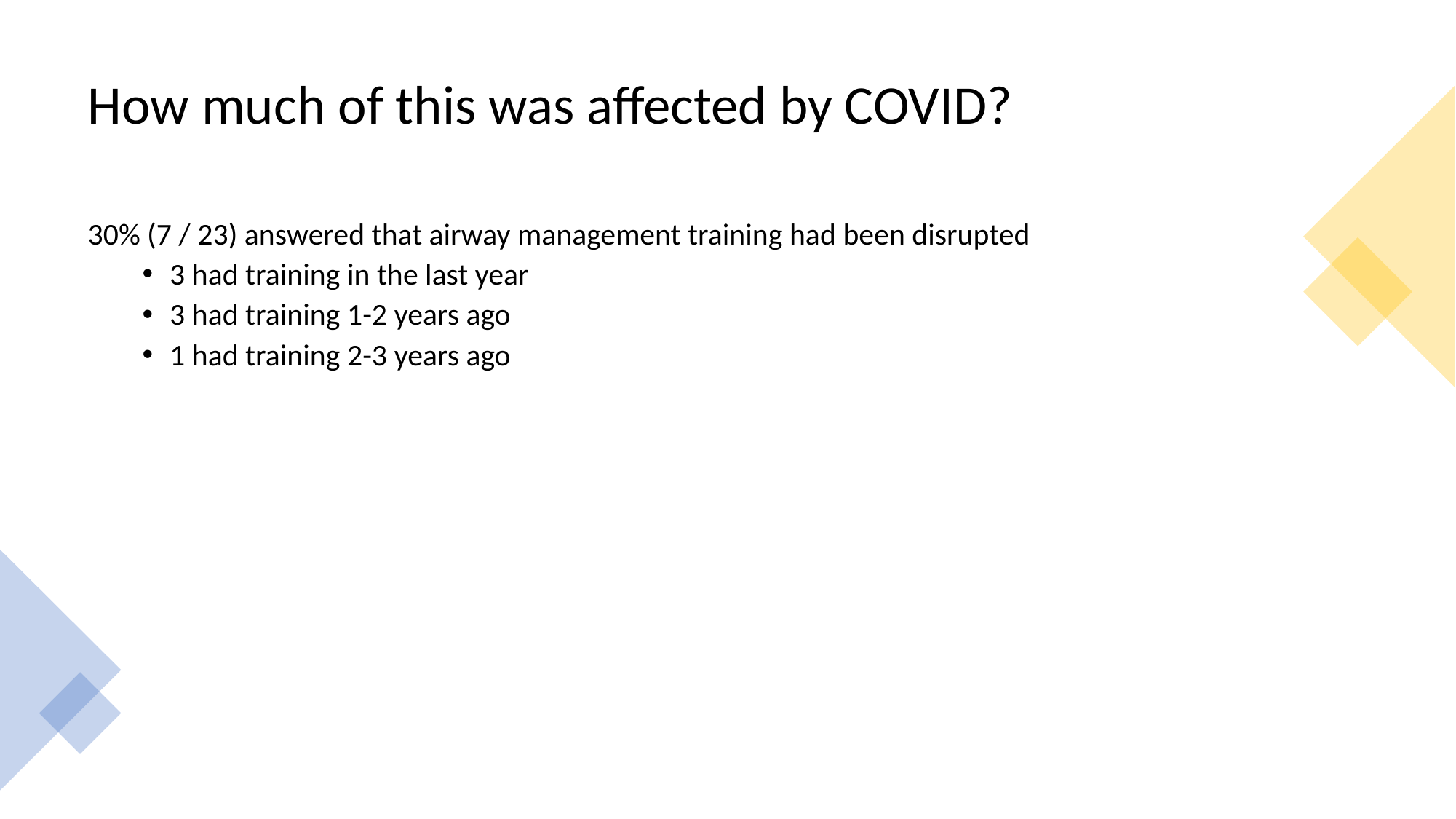

# How much of this was affected by COVID?

30% (7 / 23) answered that airway management training had been disrupted
3 had training in the last year
3 had training 1-2 years ago
1 had training 2-3 years ago